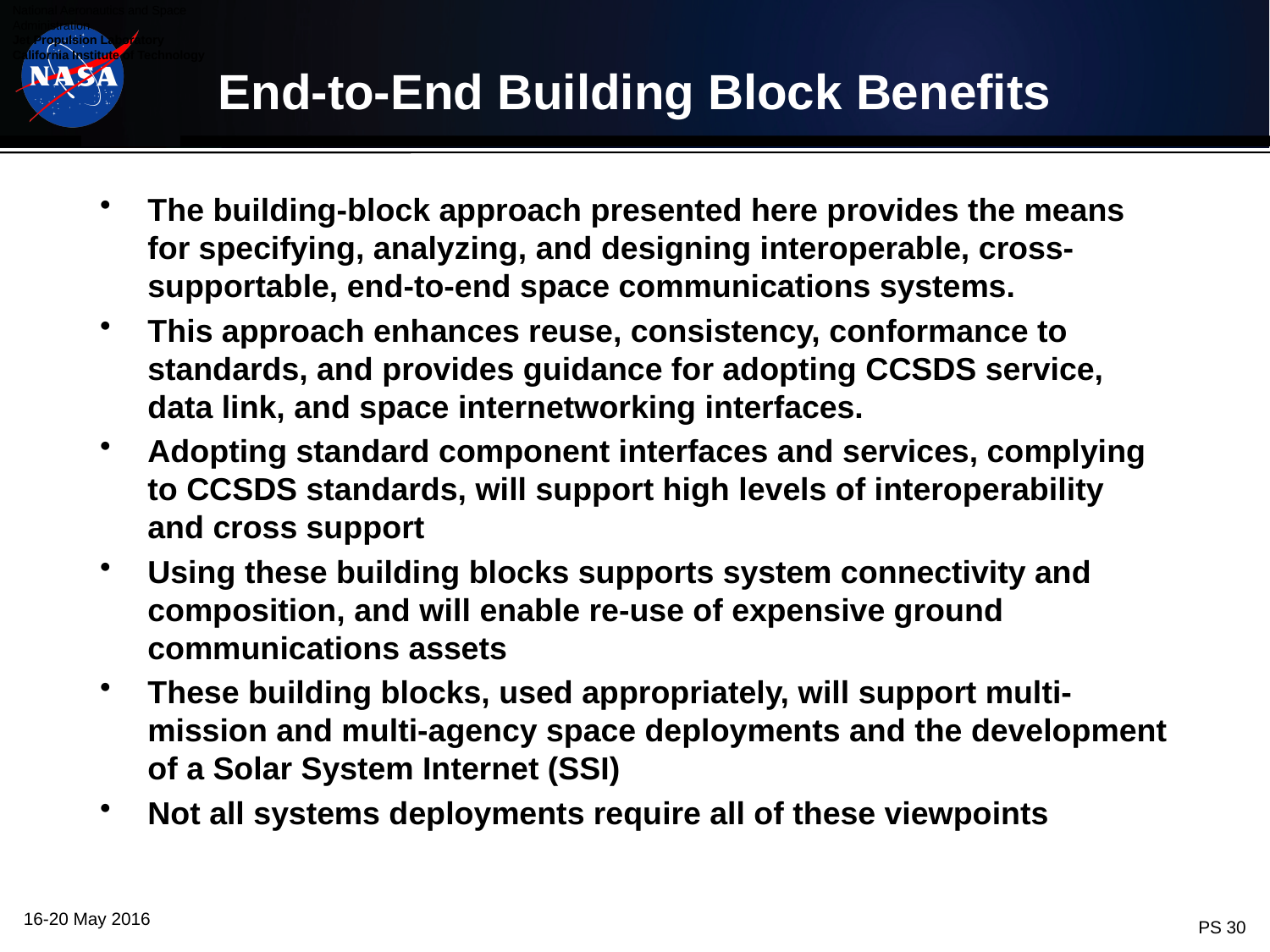

# End-to-End Building Block Benefits
The building-block approach presented here provides the means for specifying, analyzing, and designing interoperable, cross-supportable, end-to-end space communications systems.
This approach enhances reuse, consistency, conformance to standards, and provides guidance for adopting CCSDS service, data link, and space internetworking interfaces.
Adopting standard component interfaces and services, complying to CCSDS standards, will support high levels of interoperability and cross support
Using these building blocks supports system connectivity and composition, and will enable re-use of expensive ground communications assets
These building blocks, used appropriately, will support multi-mission and multi-agency space deployments and the development of a Solar System Internet (SSI)
Not all systems deployments require all of these viewpoints
16-20 May 2016